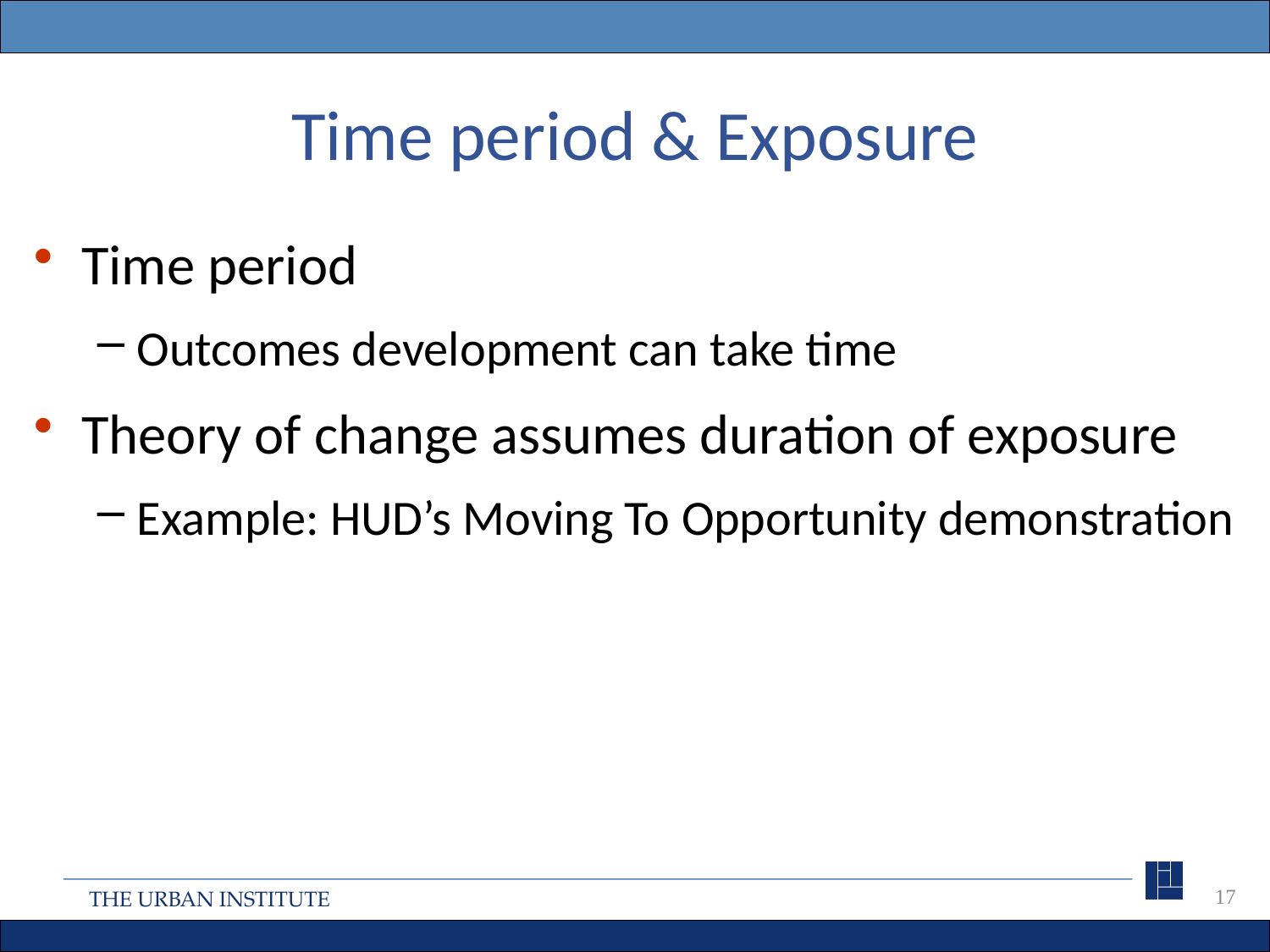

# Time period & Exposure
Time period
Outcomes development can take time
Theory of change assumes duration of exposure
Example: HUD’s Moving To Opportunity demonstration

17